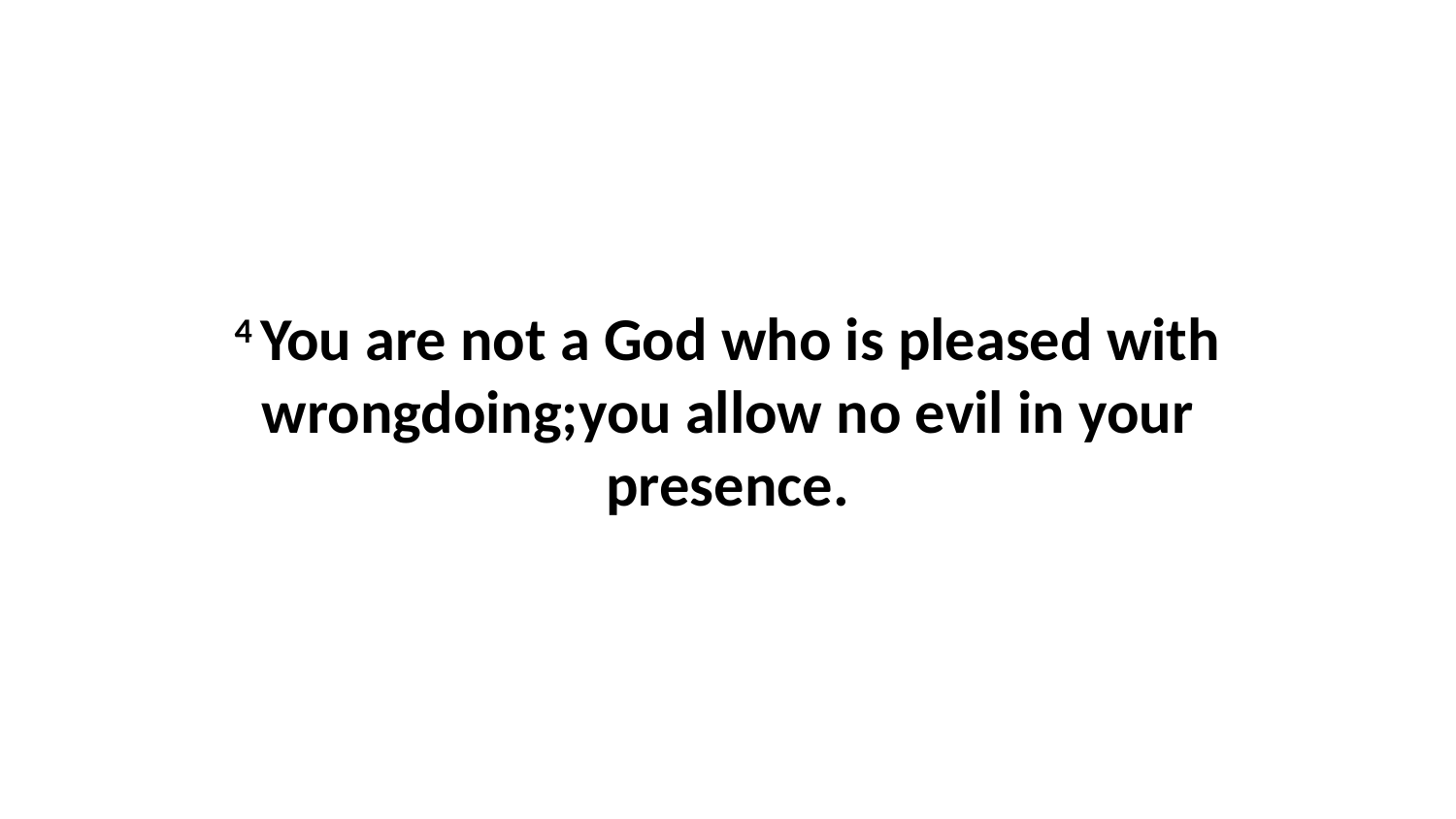

4 You are not a God who is pleased with wrongdoing;you allow no evil in your presence.